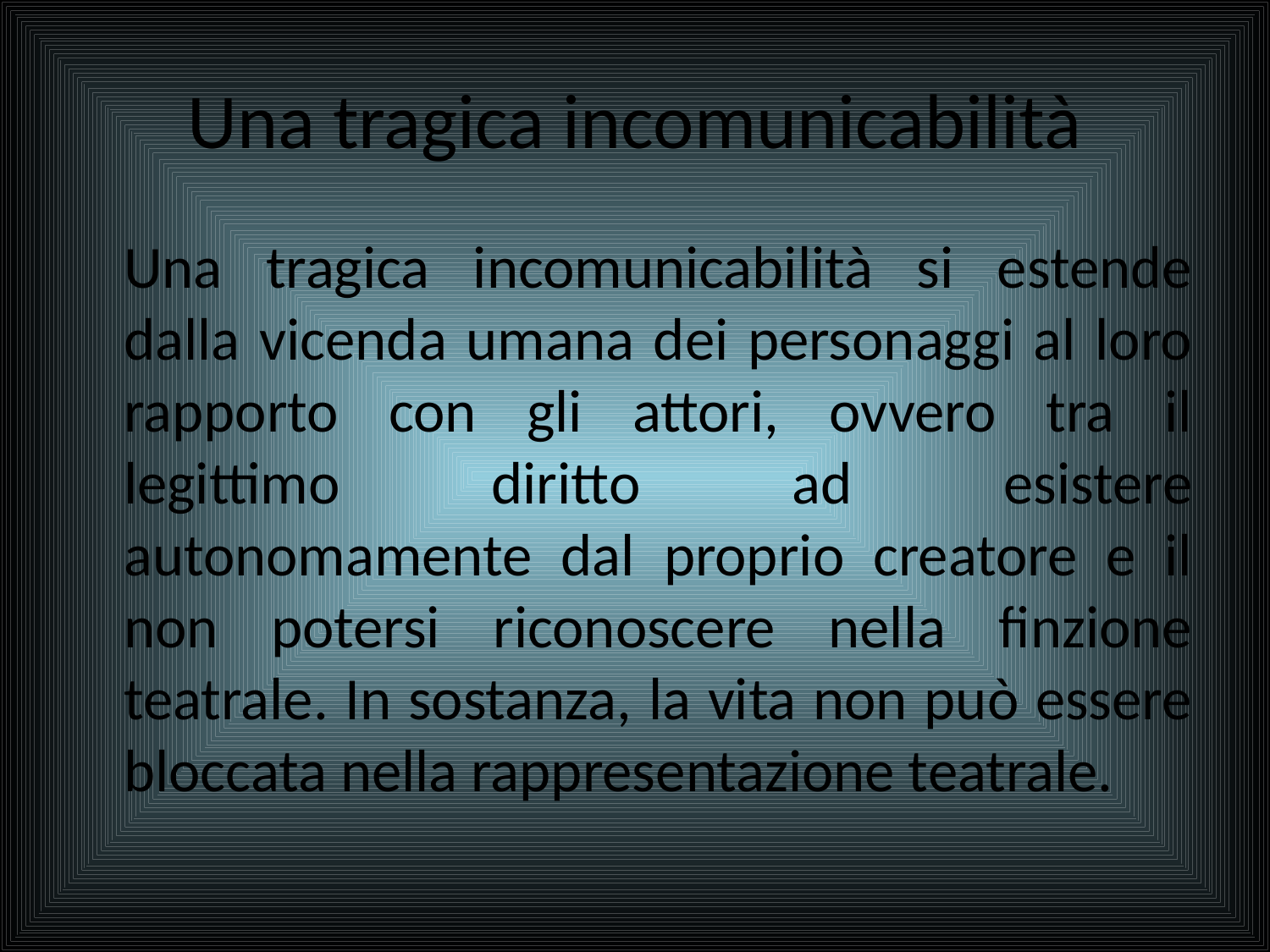

# Una tragica incomunicabilità
	Una tragica incomunicabilità si estende dalla vicenda umana dei personaggi al loro rapporto con gli attori, ovvero tra il legittimo diritto ad esistere autonomamente dal proprio creatore e il non potersi riconoscere nella finzione teatrale. In sostanza, la vita non può essere bloccata nella rappresentazione teatrale.